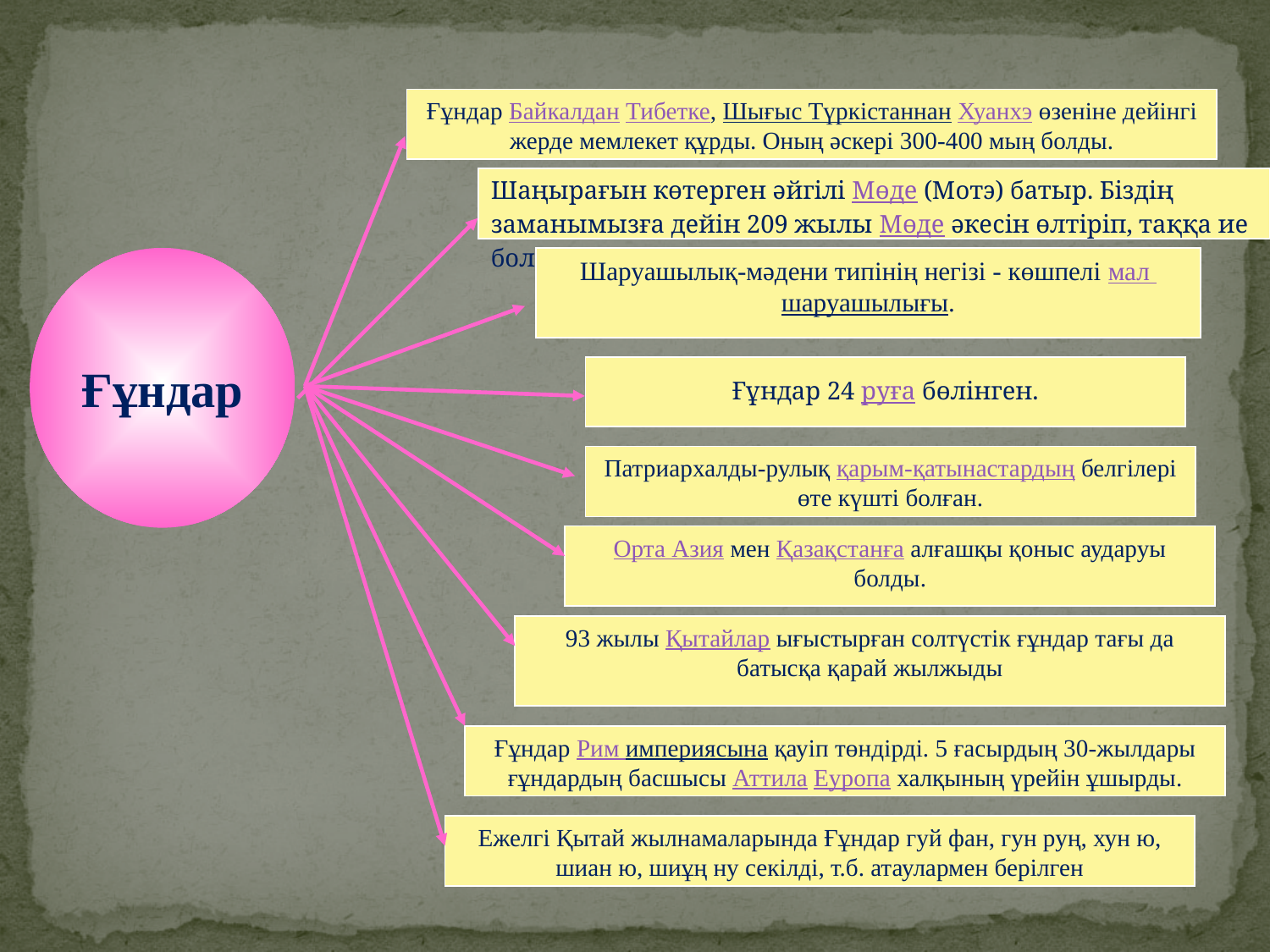

Ғұндар Байкалдан Тибетке, Шығыс Түркістаннан Хуанхэ өзеніне дейінгі жерде мемлекет құрды. Оның әскері 300-400 мың болды.

Шаңырағын көтерген әйгілі Мөде (Мотэ) батыр. Біздің заманымызға дейін 209 жылы Мөде әкесін өлтіріп, таққа ие болады

Ғұндар
Шаруашылық-мәдени типінің негізі - көшпелі мал шаруашылығы.

Ғұндар 24 руға бөлінген.

Патриархалды-рулық қарым-қатынастардың белгілері өте күшті болған.
Орта Азия мен Қазақстанға алғашқы қоныс аударуы болды.

93 жылы Қытайлар ығыстырған солтүстік ғұндар тағы да батысқа қарай жылжыды
Ғұндар Рим империясына қауіп төндірді. 5 ғасырдың 30-жылдары ғұндардың басшысы Аттила Еуропа халқының үрейін ұшырды.
Ежелгі Қытай жылнамаларында Ғұндар гуй фан, гун руң, хун ю, шиан ю, шиұң ну секілді, т.б. атаулармен берілген